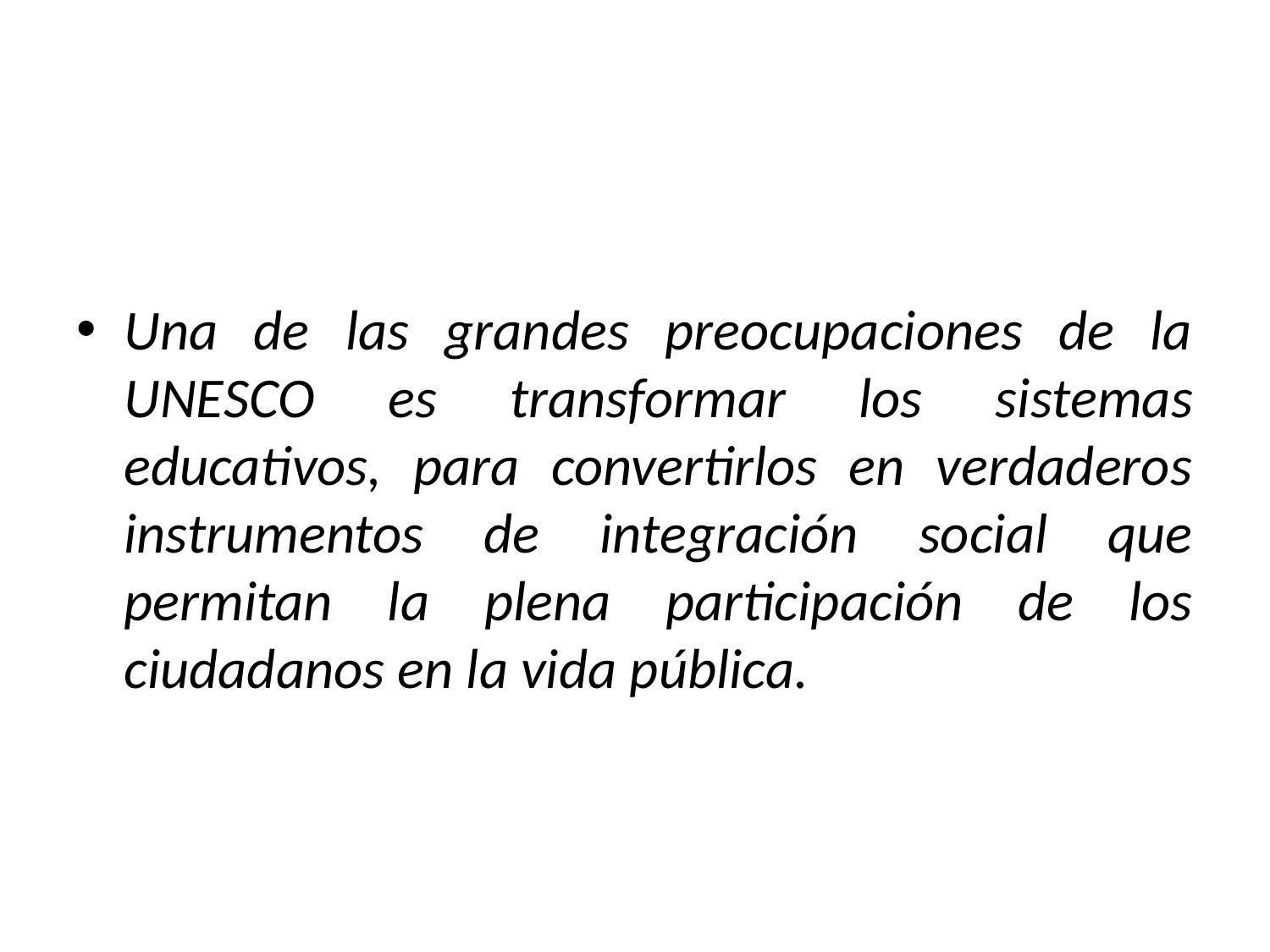

#
Una de las grandes preocupaciones de la UNESCO es transformar los sistemas educativos, para convertirlos en verdaderos instrumentos de integración social que permitan la plena participación de los ciudadanos en la vida pública.